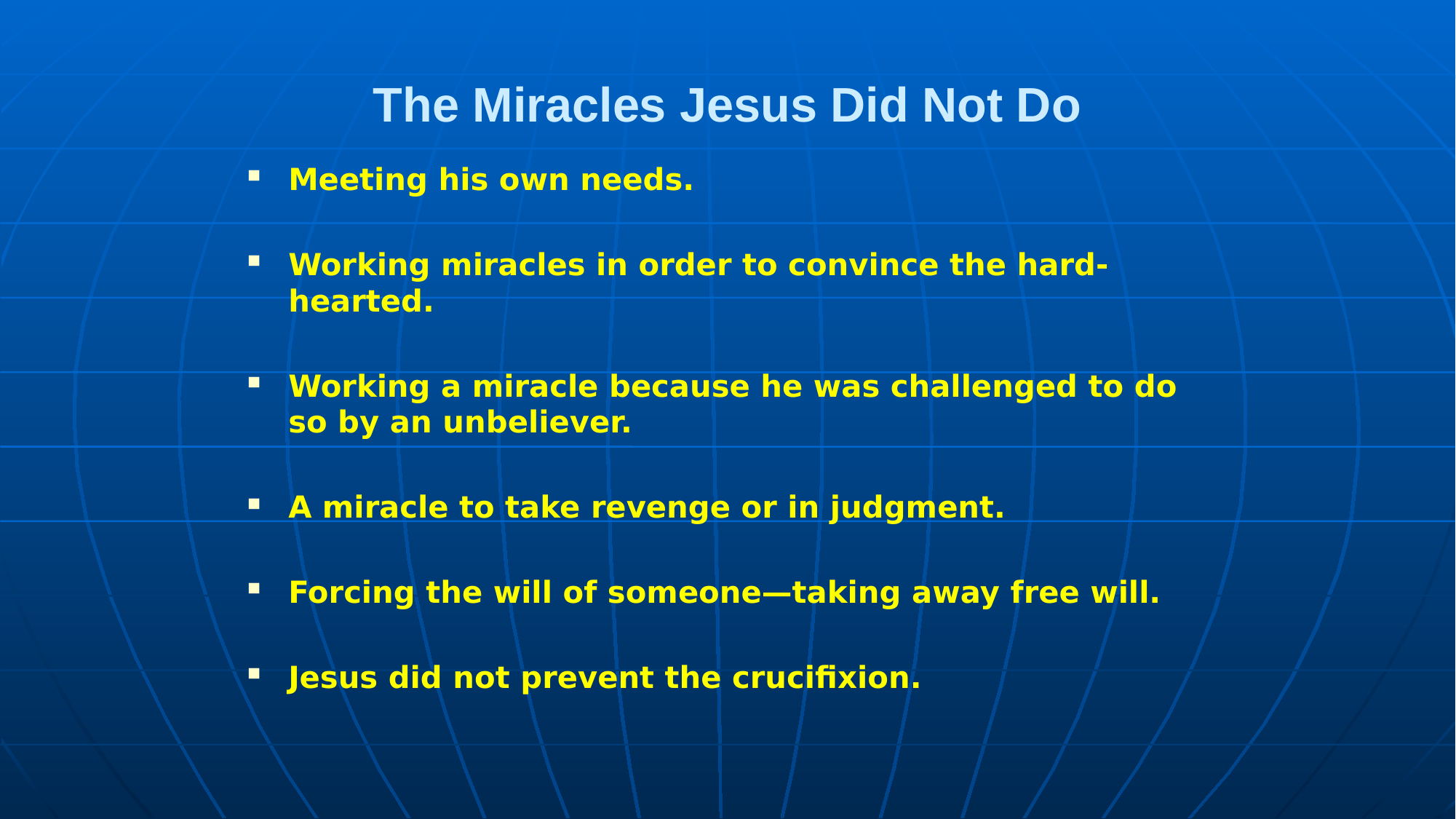

# The Miracles Jesus Did Not Do
Meeting his own needs.

Working miracles in order to convince the hard-hearted.

Working a miracle because he was challenged to do so by an unbeliever.

A miracle to take revenge or in judgment.

Forcing the will of someone—taking away free will.

Jesus did not prevent the crucifixion.